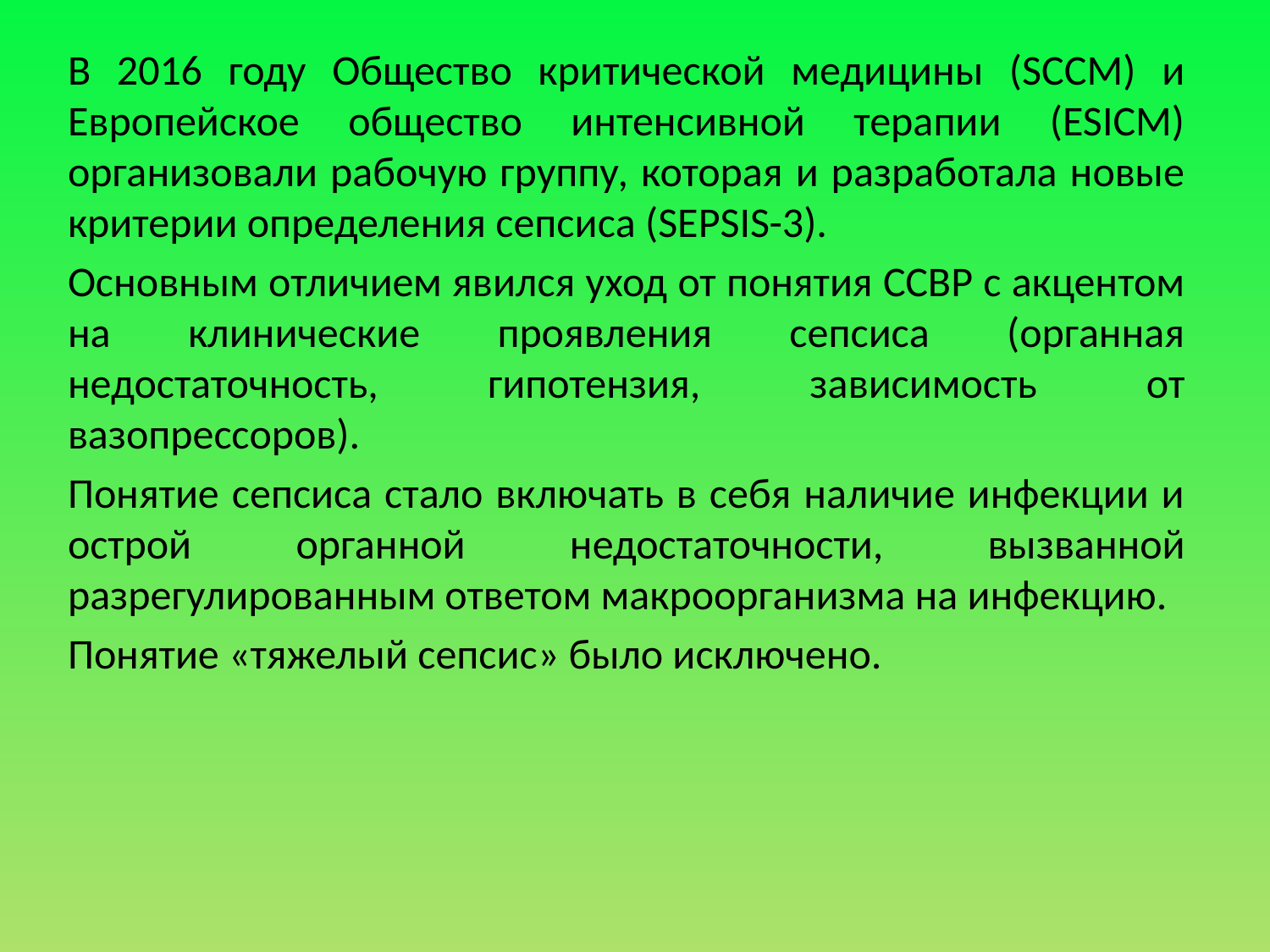

В 2016 году Общество критической медицины (SCCM) и Европейское общество интенсивной терапии (ESICM) организовали рабочую группу, которая и разработала новые критерии определения сепсиса (SEPSIS-3).
Основным отличием явился уход от понятия ССВР с акцентом на клинические проявления сепсиса (органная недостаточность, гипотензия, зависимость от вазопрессоров).
Понятие сепсиса стало включать в себя наличие инфекции и острой органной недостаточности, вызванной разрегулированным ответом макроорганизма на инфекцию.
Понятие «тяжелый сепсис» было исключено.